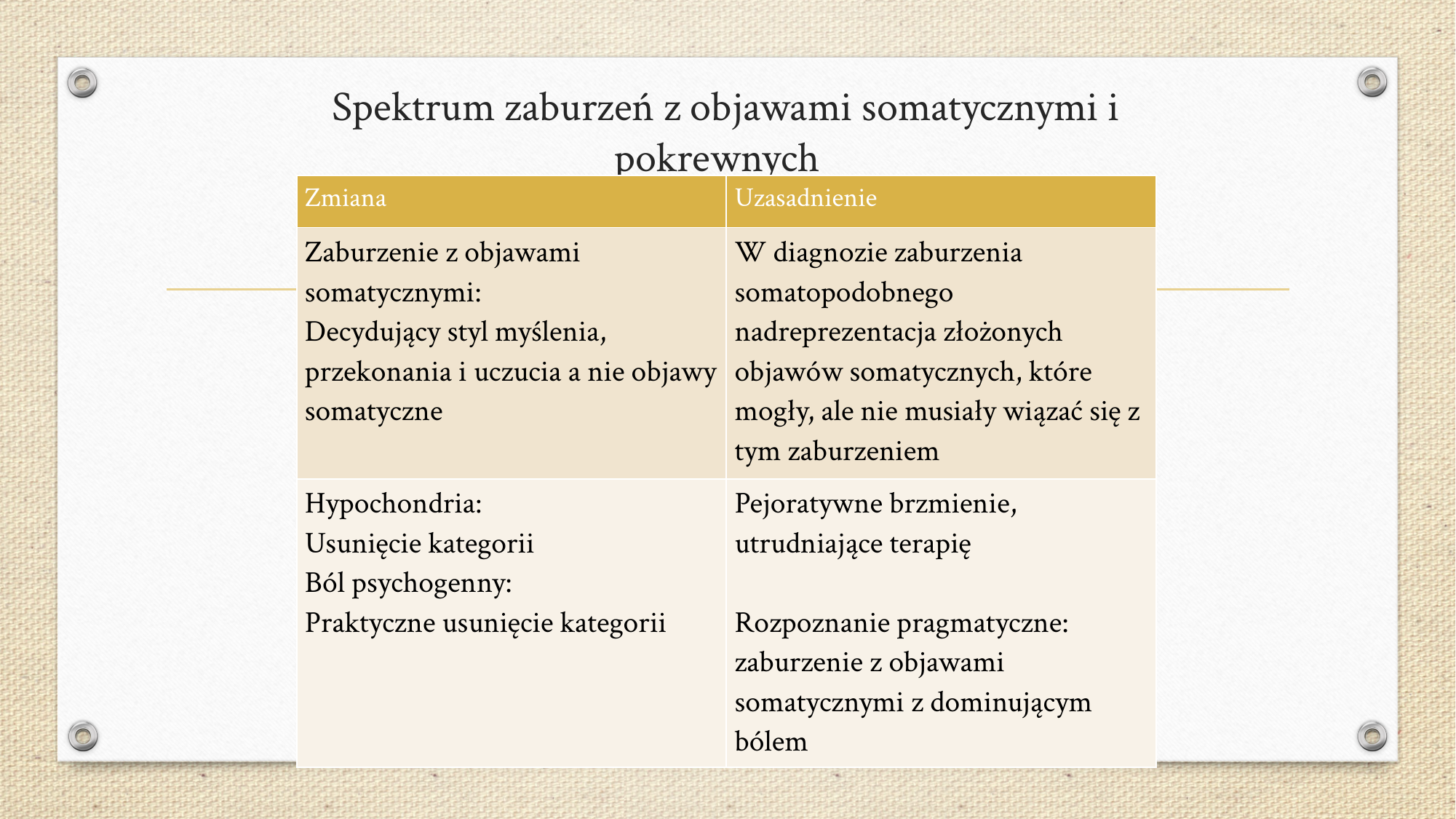

# Spektrum zaburzeń z objawami somatycznymi i pokrewnych
| Zmiana | Uzasadnienie |
| --- | --- |
| Zaburzenie z objawami somatycznymi: Decydujący styl myślenia, przekonania i uczucia a nie objawy somatyczne | W diagnozie zaburzenia somatopodobnego nadreprezentacja złożonych objawów somatycznych, które mogły, ale nie musiały wiązać się z tym zaburzeniem |
| Hypochondria: Usunięcie kategorii Ból psychogenny: Praktyczne usunięcie kategorii | Pejoratywne brzmienie, utrudniające terapię Rozpoznanie pragmatyczne: zaburzenie z objawami somatycznymi z dominującym bólem |